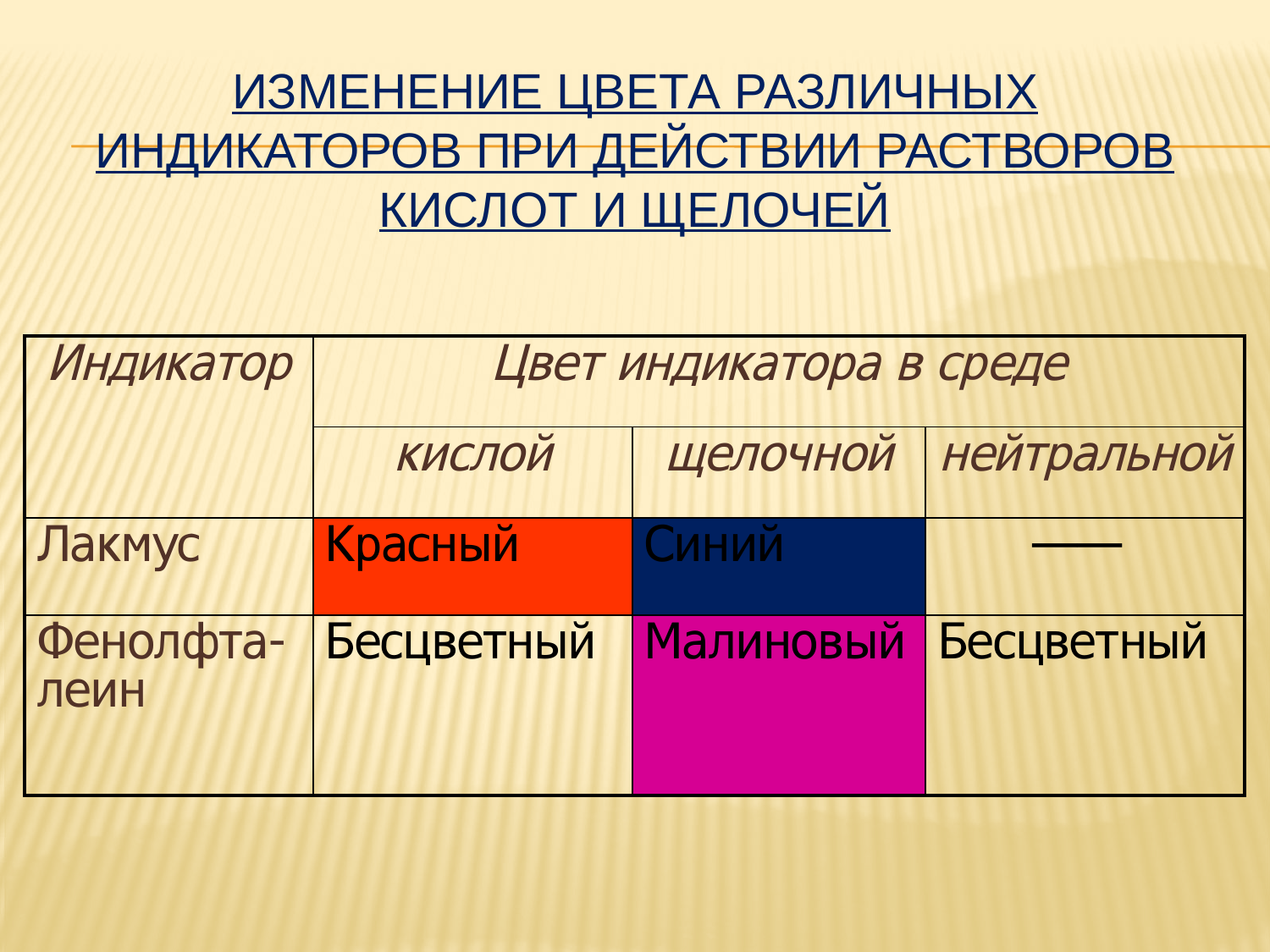

# Изменение цвета различных индикаторов при действии растворов кислот и щелочей
| Индикатор | Цвет индикатора в среде |  |  |
| --- | --- | --- | --- |
|  | кислой | щелочной | нейтральной |
| Лакмус | Красный | Синий | —— |
| Фенолфта-леин | Бесцветный | Малиновый | Бесцветный |